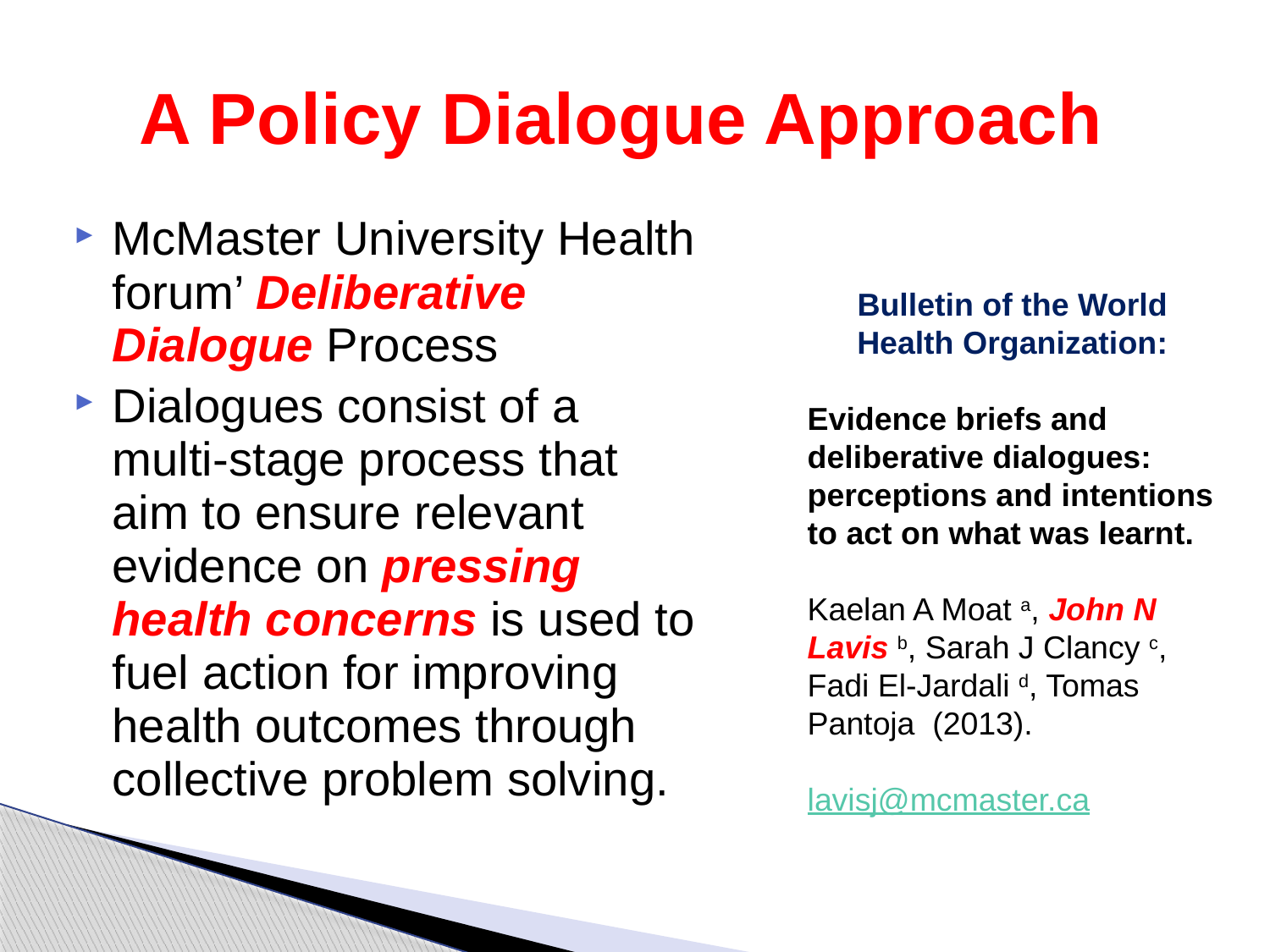

# A Policy Dialogue Approach
McMaster University Health forum’ Deliberative Dialogue Process
Dialogues consist of a multi-stage process that aim to ensure relevant evidence on pressing health concerns is used to fuel action for improving health outcomes through collective problem solving.

Bulletin of the World Health Organization:

Evidence briefs and deliberative dialogues: perceptions and intentions to act on what was learnt.

Kaelan A Moat a, John N Lavis b, Sarah J Clancy c, Fadi El-Jardali d, Tomas Pantoja  (2013).

lavisj@mcmaster.ca